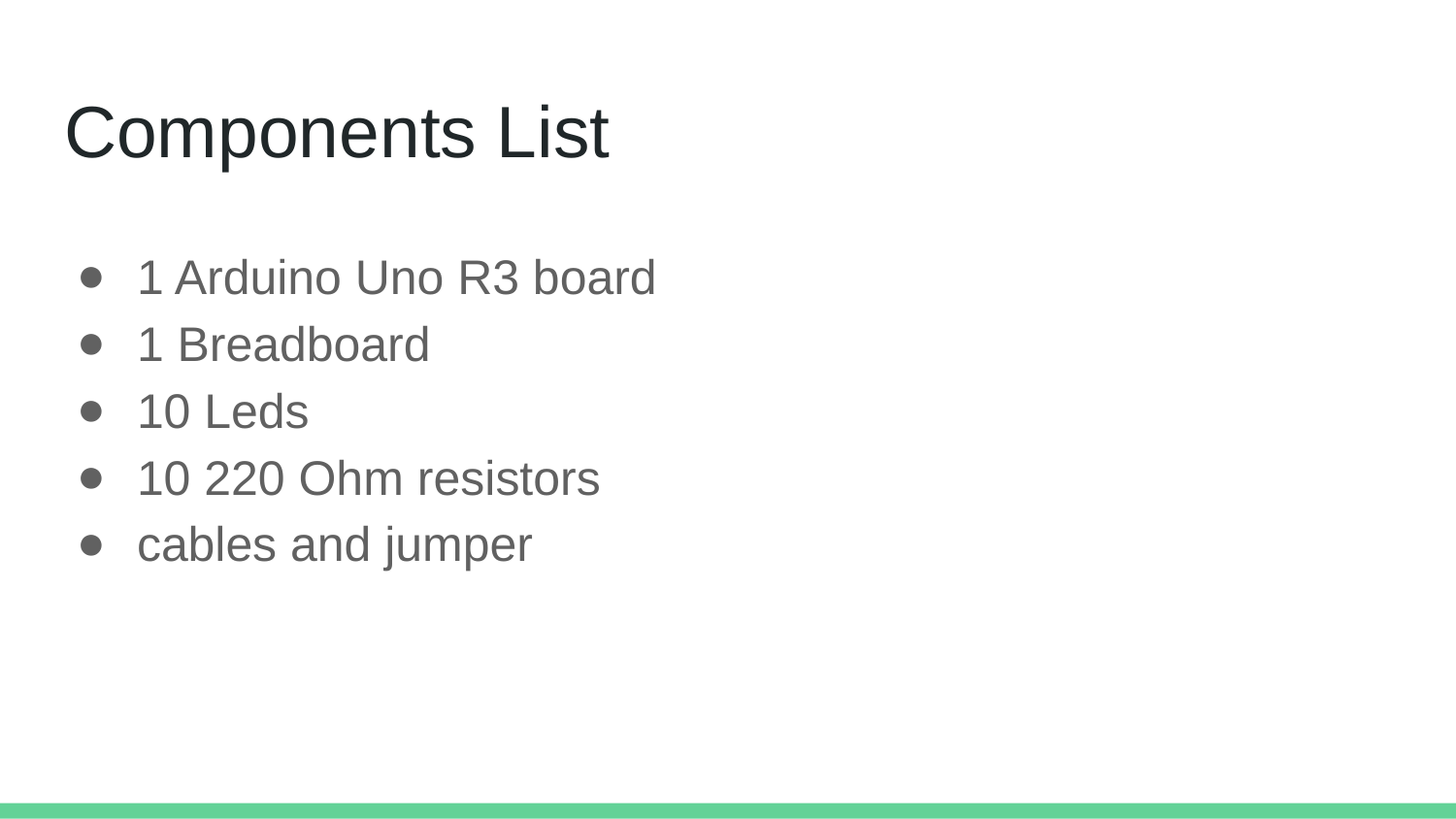

# Components List
1 Arduino Uno R3 board
1 Breadboard
10 Leds
10 220 Ohm resistors
cables and jumper